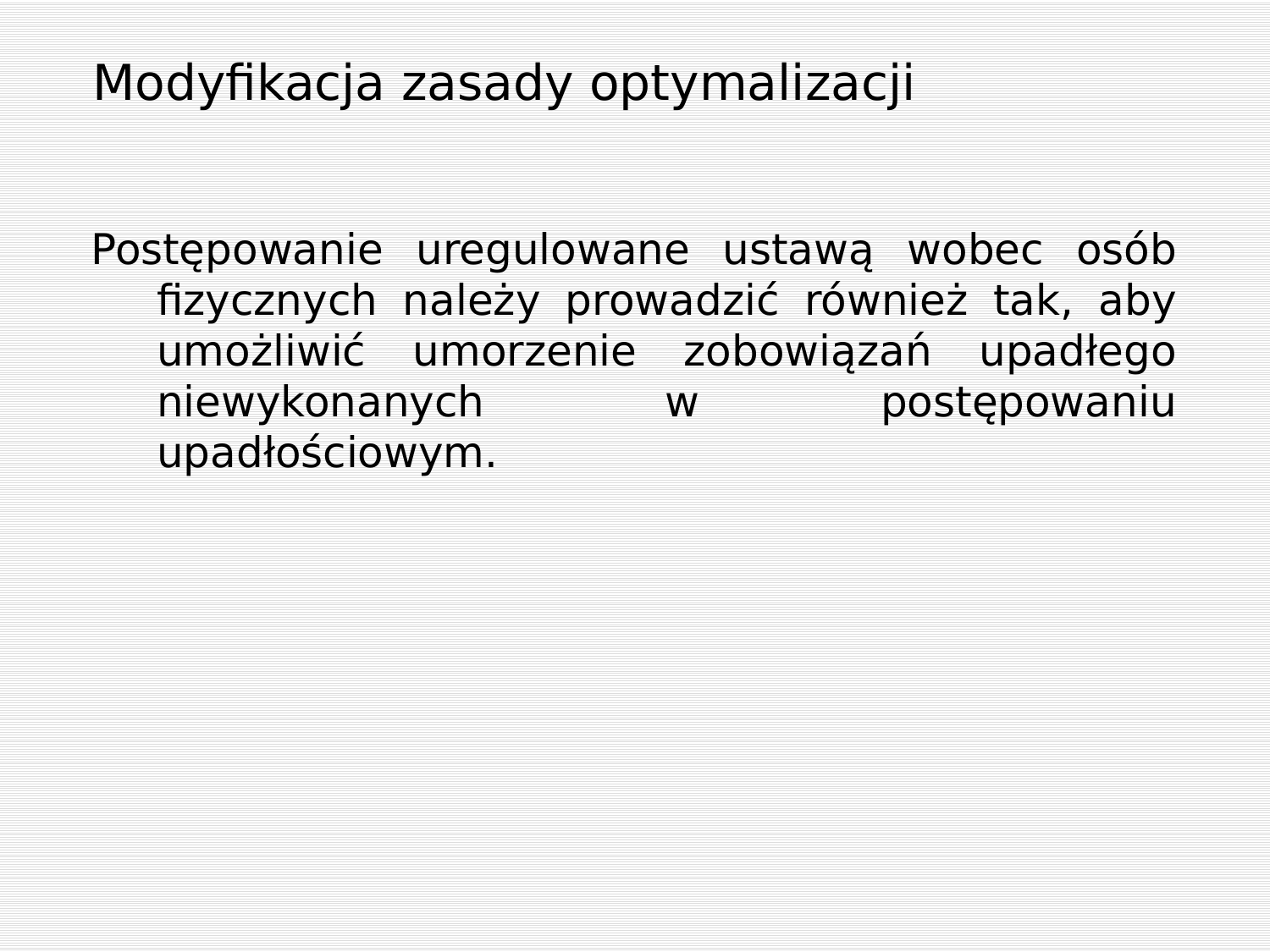

# Modyfikacja zasady optymalizacji

Postępowanie uregulowane ustawą wobec osób fizycznych należy prowadzić również tak, aby umożliwić umorzenie zobowiązań upadłego niewykonanych w postępowaniu upadłościowym.